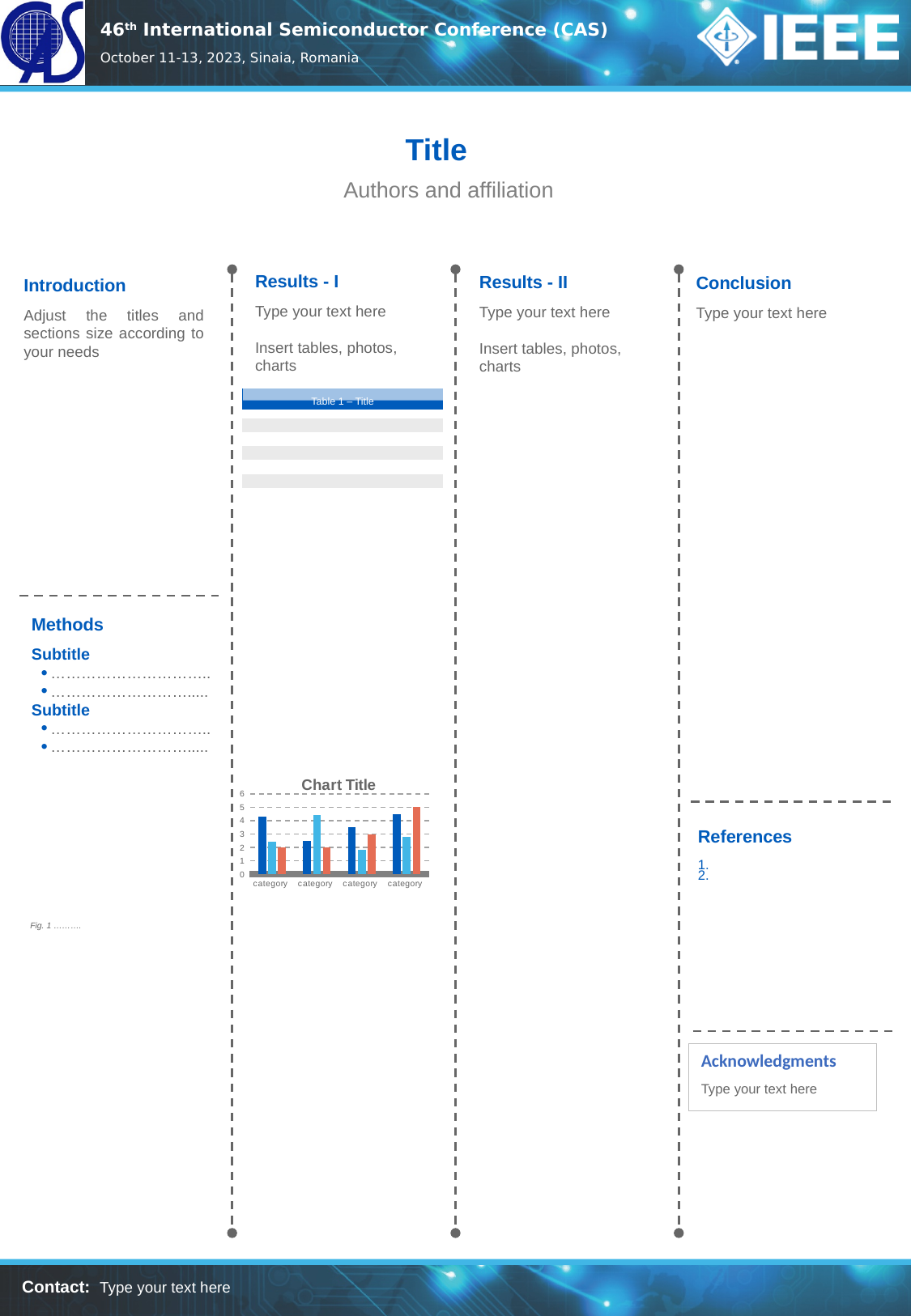

Title
Authors and affiliation

Results - I
Type your text here

Insert tables, photos, charts

Results - II
Type your text here

Insert tables, photos, charts

Conclusion
Type your text here
Introduction
Adjust the titles and sections size according to your needs
| Table 1 – Title |  |  |  |
| --- | --- | --- | --- |
|  |  |  |  |
|  |  |  |  |
|  |  |  |  |
|  |  |  |  |
|  |  |  |  |
Methods
Subtitle
…………………………..
……………………….....
Subtitle
…………………………..
……………………….....

### Chart: Chart Title

| Category | Series 1 | Series 2 | Series 3 |
|---|---|---|---|
| category  | 4.3 | 2.4 | 2.0 |
| category  | 2.5 | 4.4 | 2.0 |
| category  | 3.5 | 1.8 | 3.0 |
| category  | 4.5 | 2.8 | 5.0 |
References

Fig. 1 ……….
Department or Office name goes here
School, College or Division name goes here
buffalo.edu

Acknowledgments
Type your text here
Contact:  Type your text here